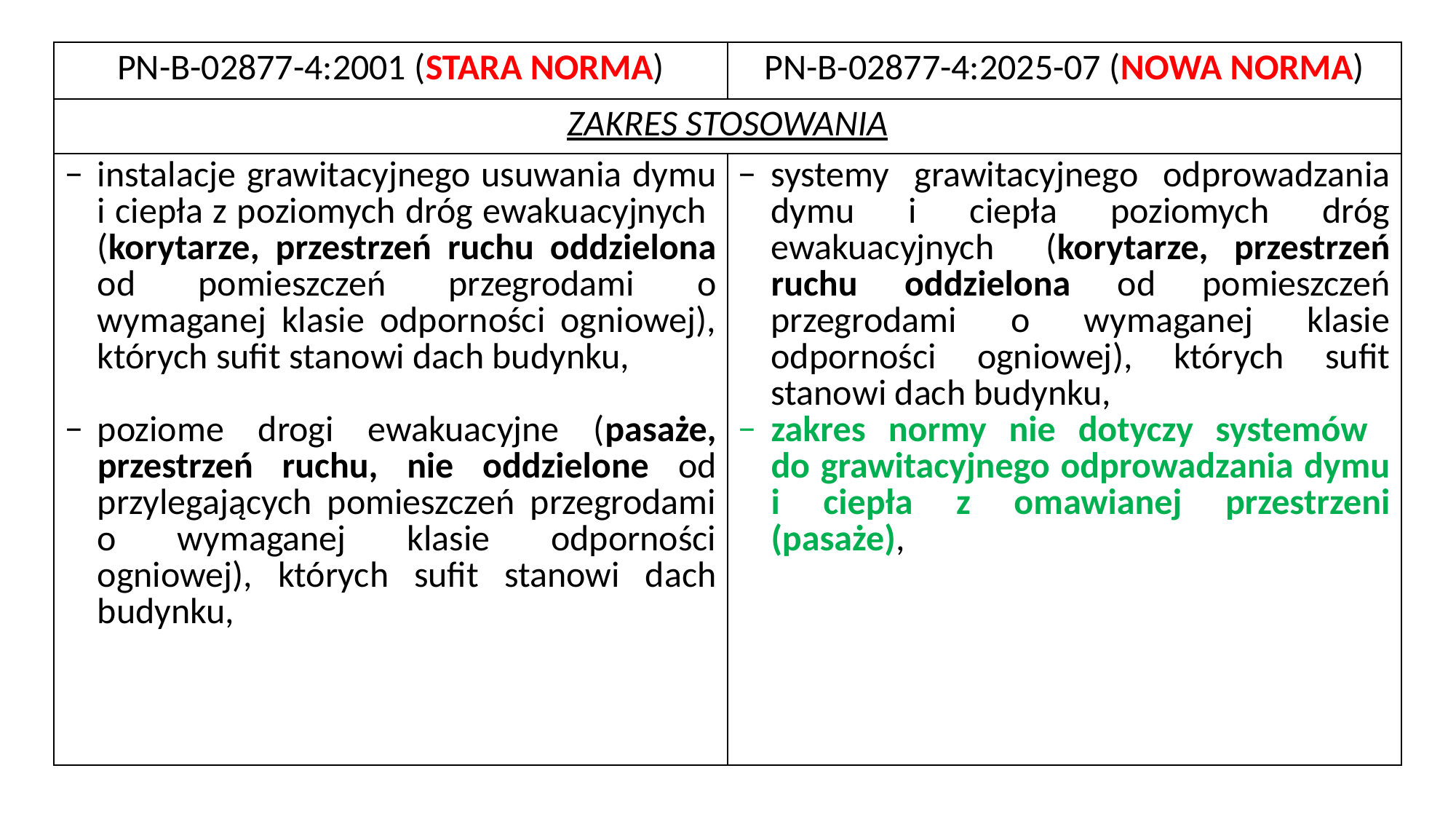

| PN-B-02877-4:2001 (STARA NORMA) | PN-B-02877-4:2025-07 (NOWA NORMA) |
| --- | --- |
| ZAKRES STOSOWANIA |  |
| instalacje grawitacyjnego usuwania dymu i ciepła z poziomych dróg ewakuacyjnych (korytarze, przestrzeń ruchu oddzielona od pomieszczeń przegrodami o wymaganej klasie odporności ogniowej), których sufit stanowi dach budynku, poziome drogi ewakuacyjne (pasaże, przestrzeń ruchu, nie oddzielone od przylegających pomieszczeń przegrodami o wymaganej klasie odporności ogniowej), których sufit stanowi dach budynku, | systemy grawitacyjnego odprowadzania dymu i ciepła poziomych dróg ewakuacyjnych (korytarze, przestrzeń ruchu oddzielona od pomieszczeń przegrodami o wymaganej klasie odporności ogniowej), których sufit stanowi dach budynku, zakres normy nie dotyczy systemów do grawitacyjnego odprowadzania dymu i ciepła z omawianej przestrzeni (pasaże), |